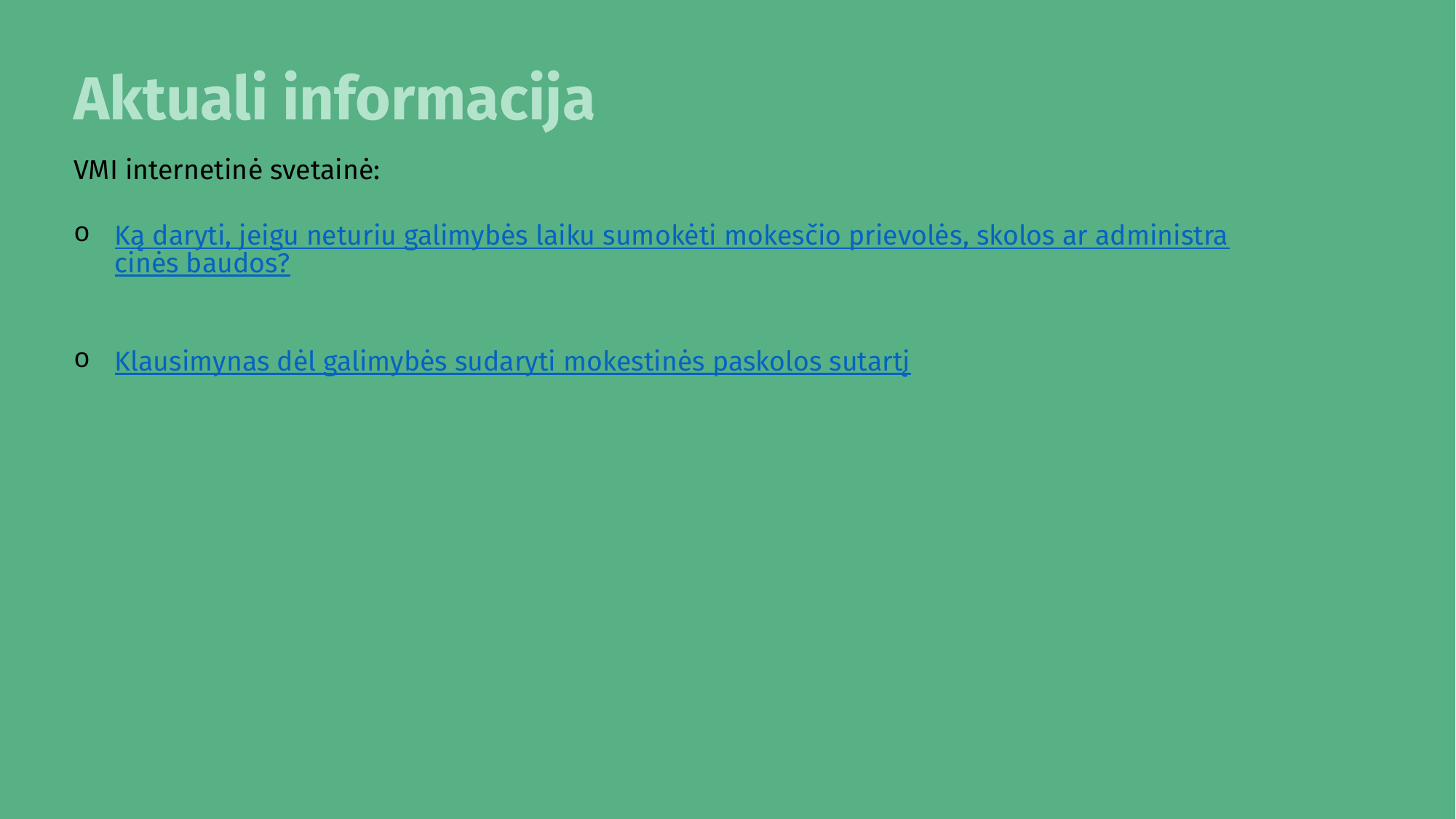

Aktuali informacija
VMI internetinė svetainė:

Ką daryti, jeigu neturiu galimybės laiku sumokėti mokesčio prievolės, skolos ar administracinės baudos?

Klausimynas dėl galimybės sudaryti mokestinės paskolos sutartį